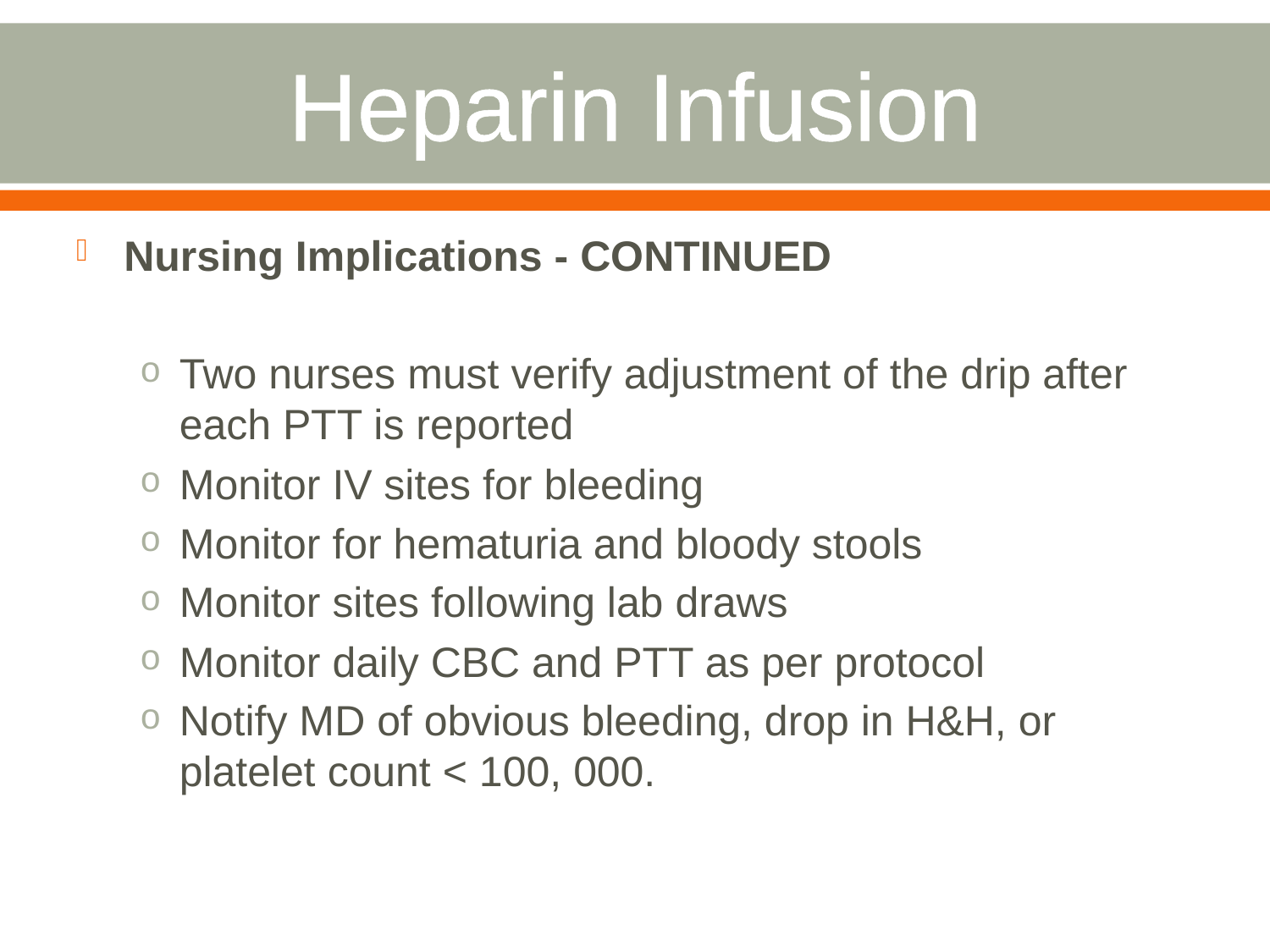

# Heparin Infusion
Nursing Implications - CONTINUED

Two nurses must verify adjustment of the drip after each PTT is reported
Monitor IV sites for bleeding
Monitor for hematuria and bloody stools
Monitor sites following lab draws
Monitor daily CBC and PTT as per protocol
Notify MD of obvious bleeding, drop in H&H, or  platelet count < 100, 000.